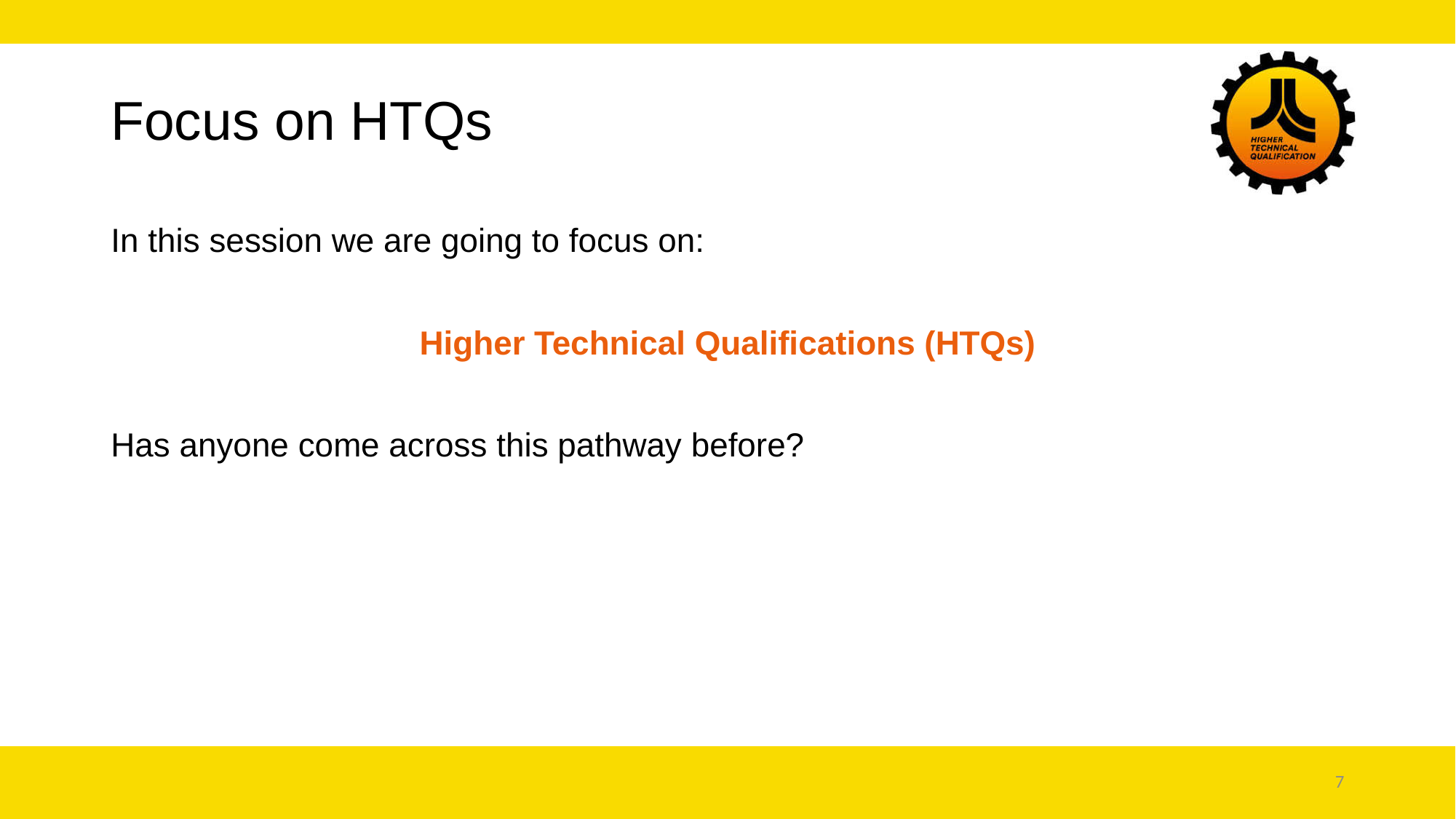

# Focus on HTQs
In this session we are going to focus on:

Higher Technical Qualifications (HTQs)

Has anyone come across this pathway before?
7